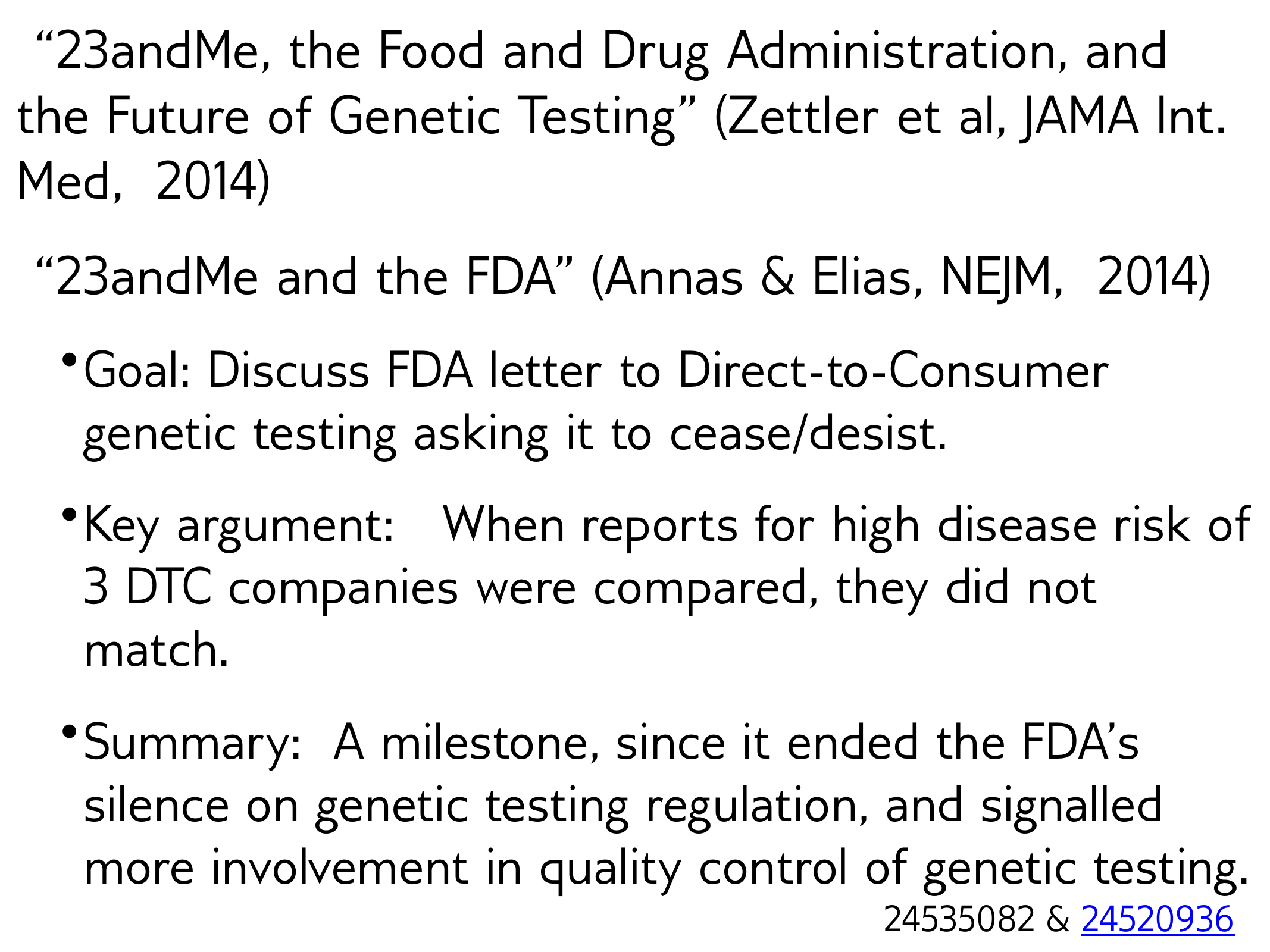

“23andMe, the Food and Drug Administration, and the Future of Genetic Testing” (Zettler et al, JAMA Int. Med,  2014)
“23andMe and the FDA” (Annas & Elias, NEJM,  2014)
Goal: Discuss FDA letter to Direct-to-Consumer genetic testing asking it to cease/desist.
Key argument:   When reports for high disease risk of 3 DTC companies were compared, they did not match.
Summary:  A milestone, since it ended the FDA’s silence on genetic testing regulation, and signalled more involvement in quality control of genetic testing.
24535082 & 24520936